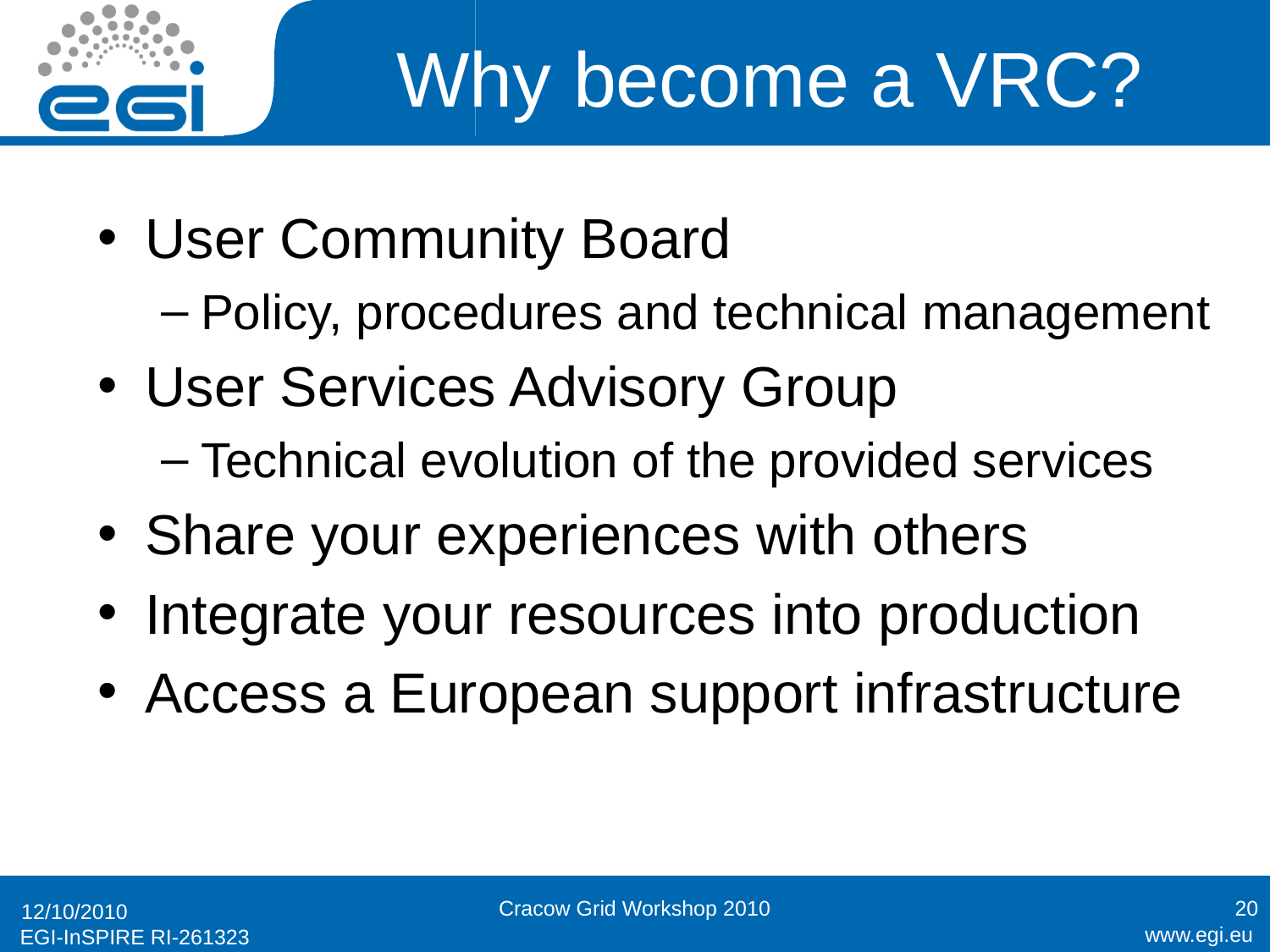

# Why become a VRC?
User Community Board
Policy, procedures and technical management
User Services Advisory Group
Technical evolution of the provided services
Share your experiences with others
Integrate your resources into production
Access a European support infrastructure

Cracow Grid Workshop 2010
20
12/10/2010